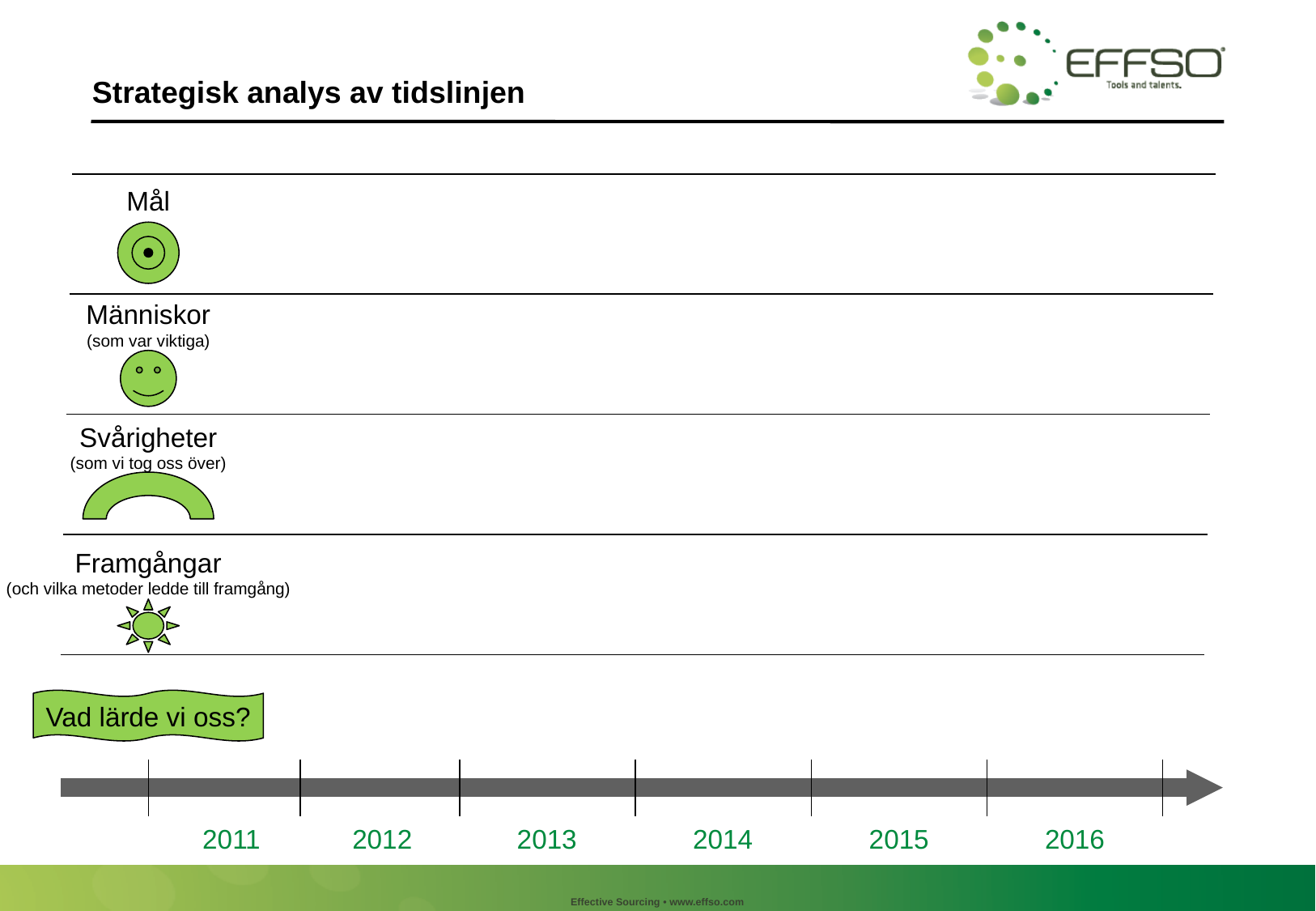

Strategisk analys av tidslinjen
Mål

Människor
(som var viktiga)

Svårigheter
(som vi tog oss över)

Framgångar
(och vilka metoder ledde till framgång)

Vad lärde vi oss?
2011
2012
2013
2014
2015
2016